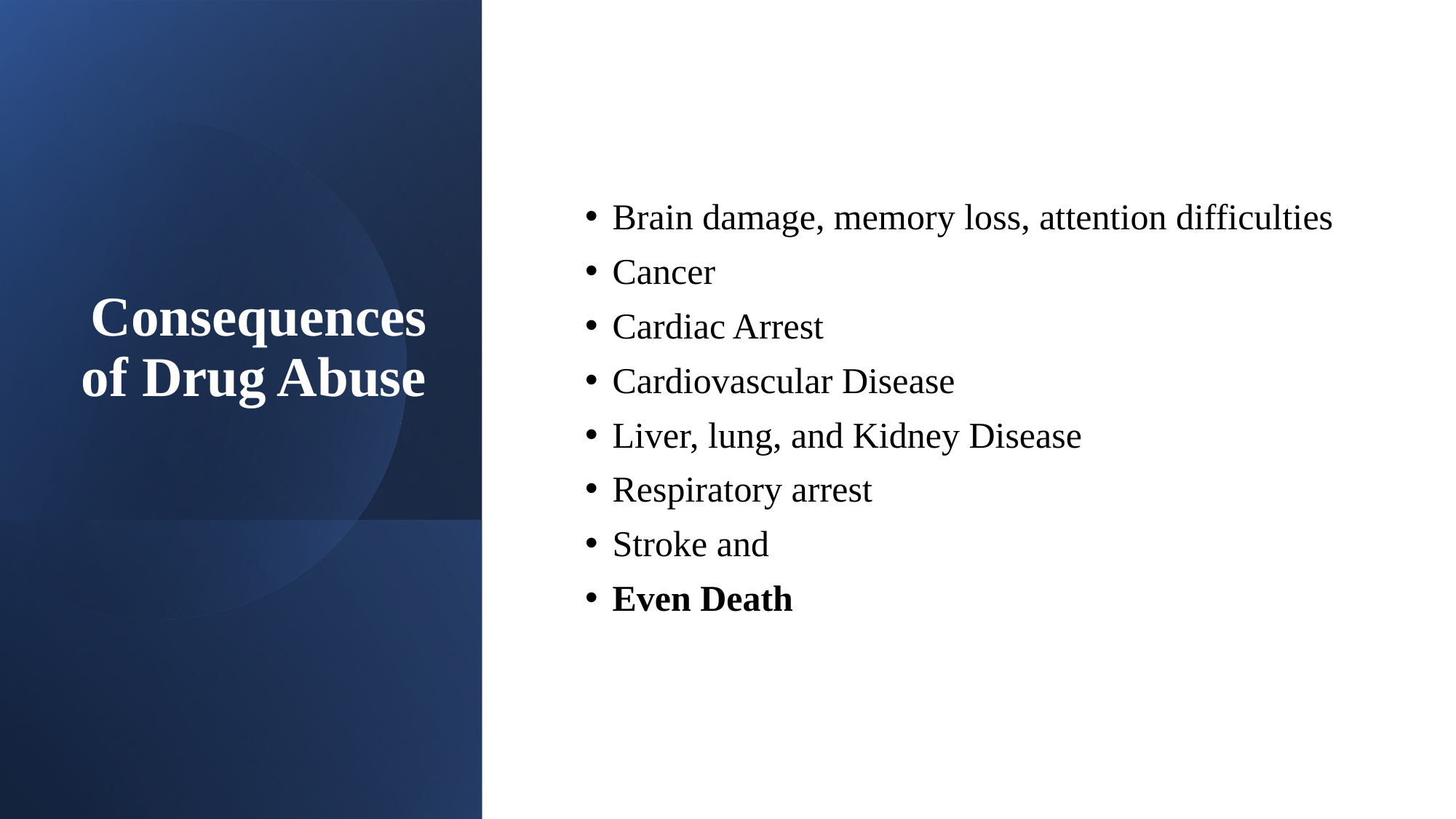

# Consequences of Drug Abuse
Brain damage, memory loss, attention difficulties
Cancer
Cardiac Arrest
Cardiovascular Disease
Liver, lung, and Kidney Disease
Respiratory arrest
Stroke and
Even Death